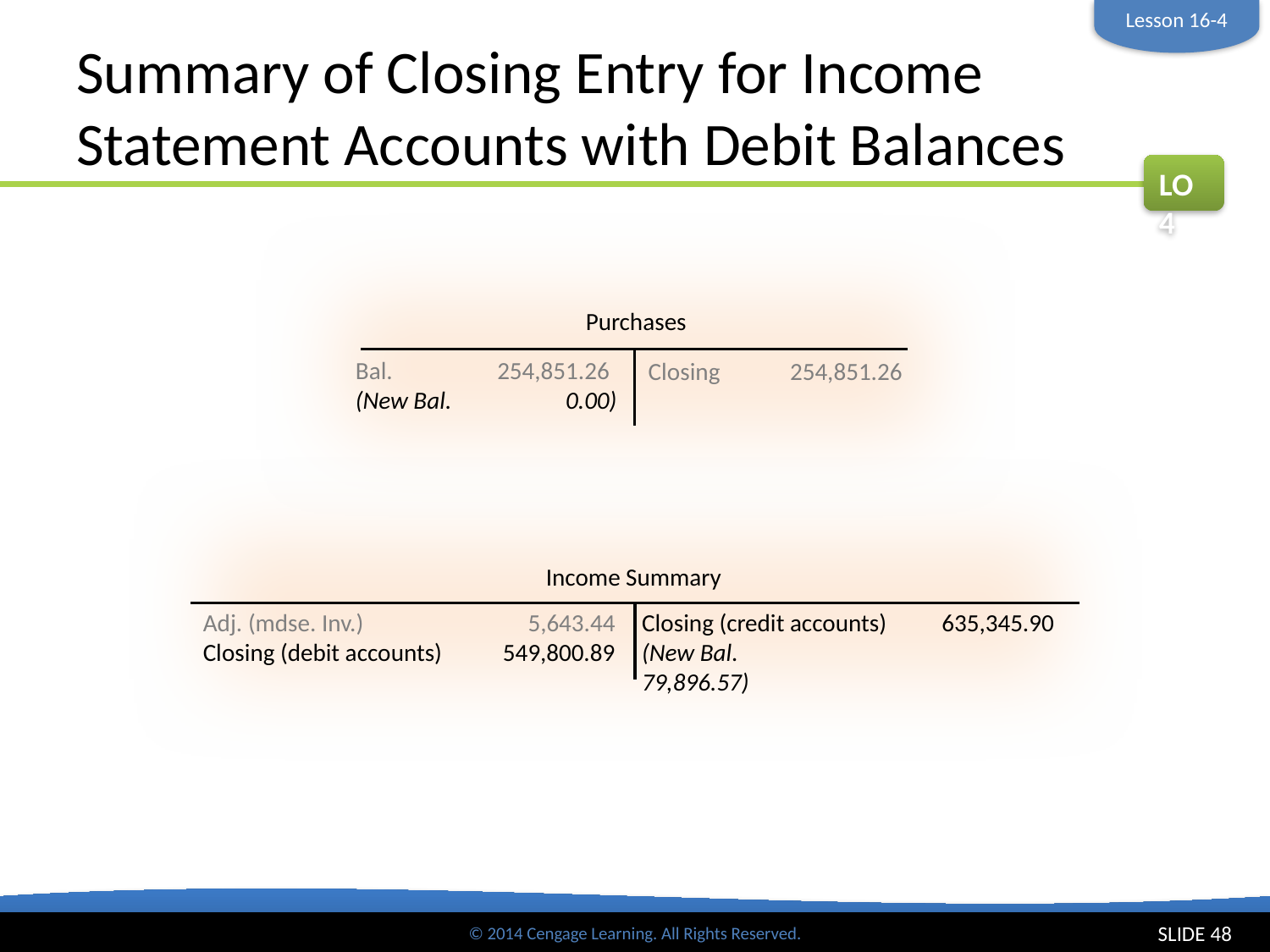

Lesson 16-4

# Summary of Closing Entry for Income Statement Accounts with Debit Balances
LO4

Purchases
Bal.	254,851.26
(New Bal.	0.00)
Closing	254,851.26

Income Summary

Closing (credit accounts)	635,345.90
(New Bal.	79,896.57)
Adj. (mdse. Inv.)	5,643.44
Closing (debit accounts)	549,800.89
SLIDE 48